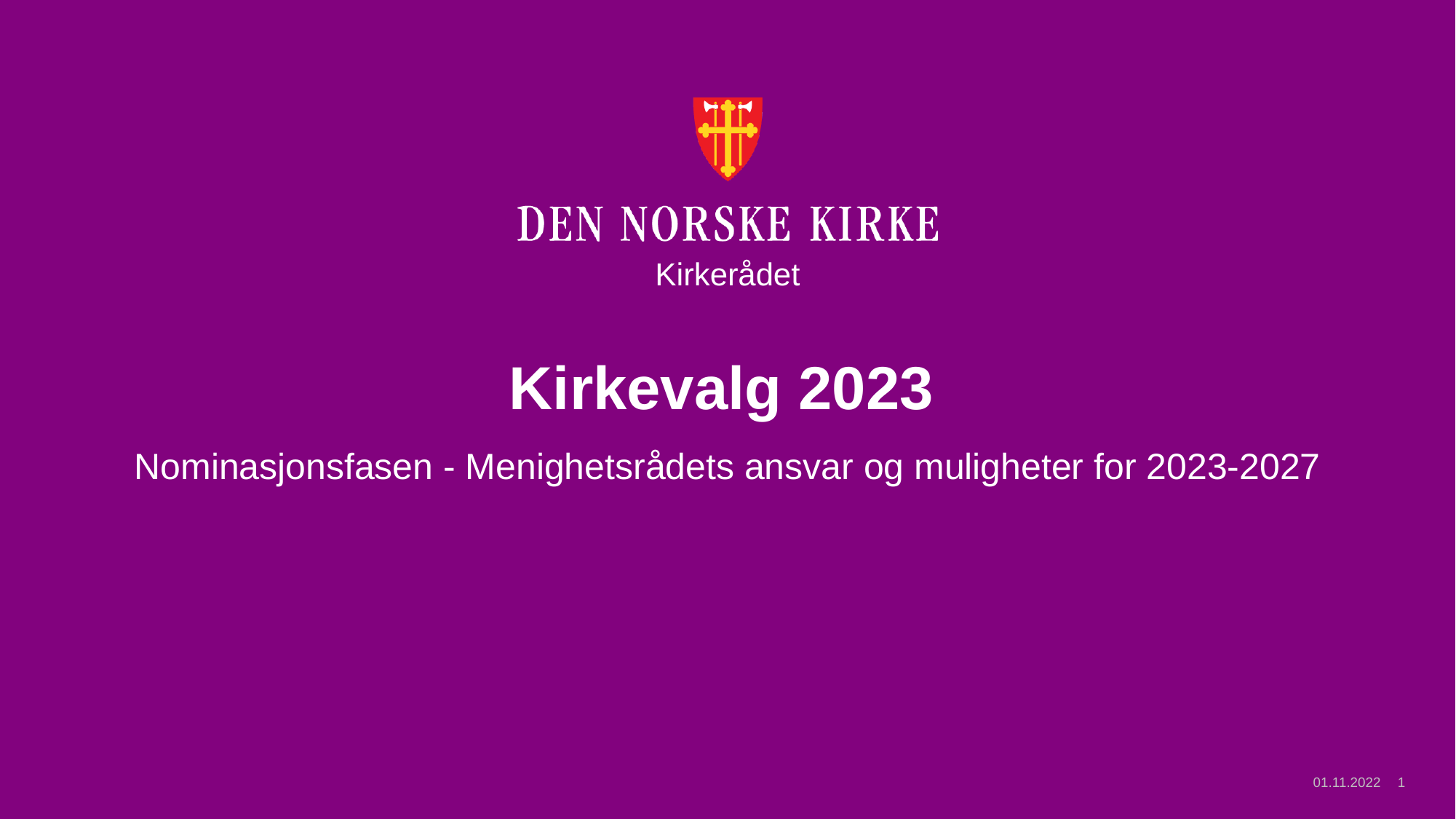

Kirkerådet
# Kirkevalg 2023
Nominasjonsfasen - Menighetsrådets ansvar og muligheter for 2023-2027
01.11.2022
1